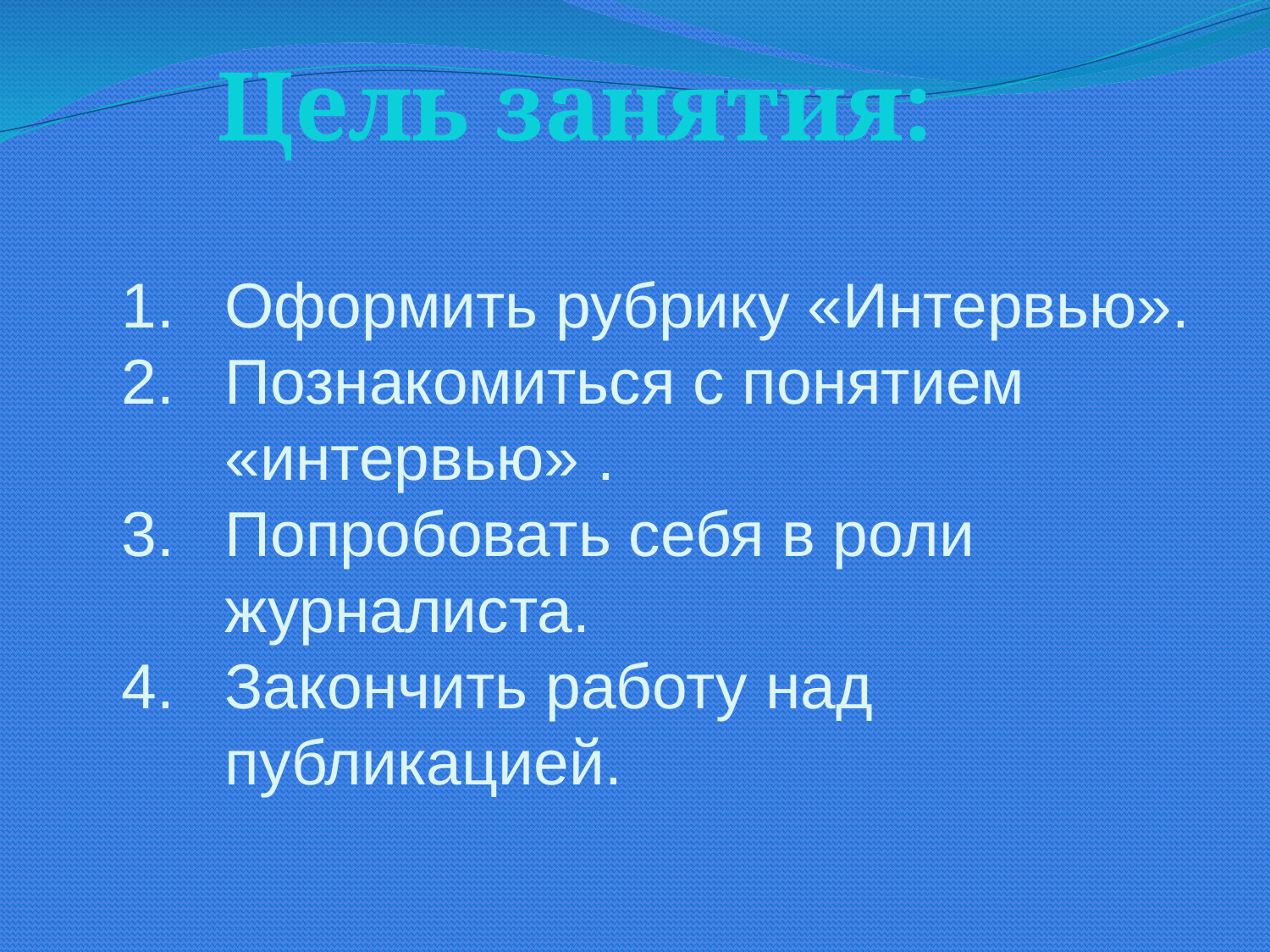

Цель занятия:
Оформить рубрику «Интервью».
Познакомиться с понятием «интервью» .
Попробовать себя в роли журналиста.
Закончить работу над публикацией.